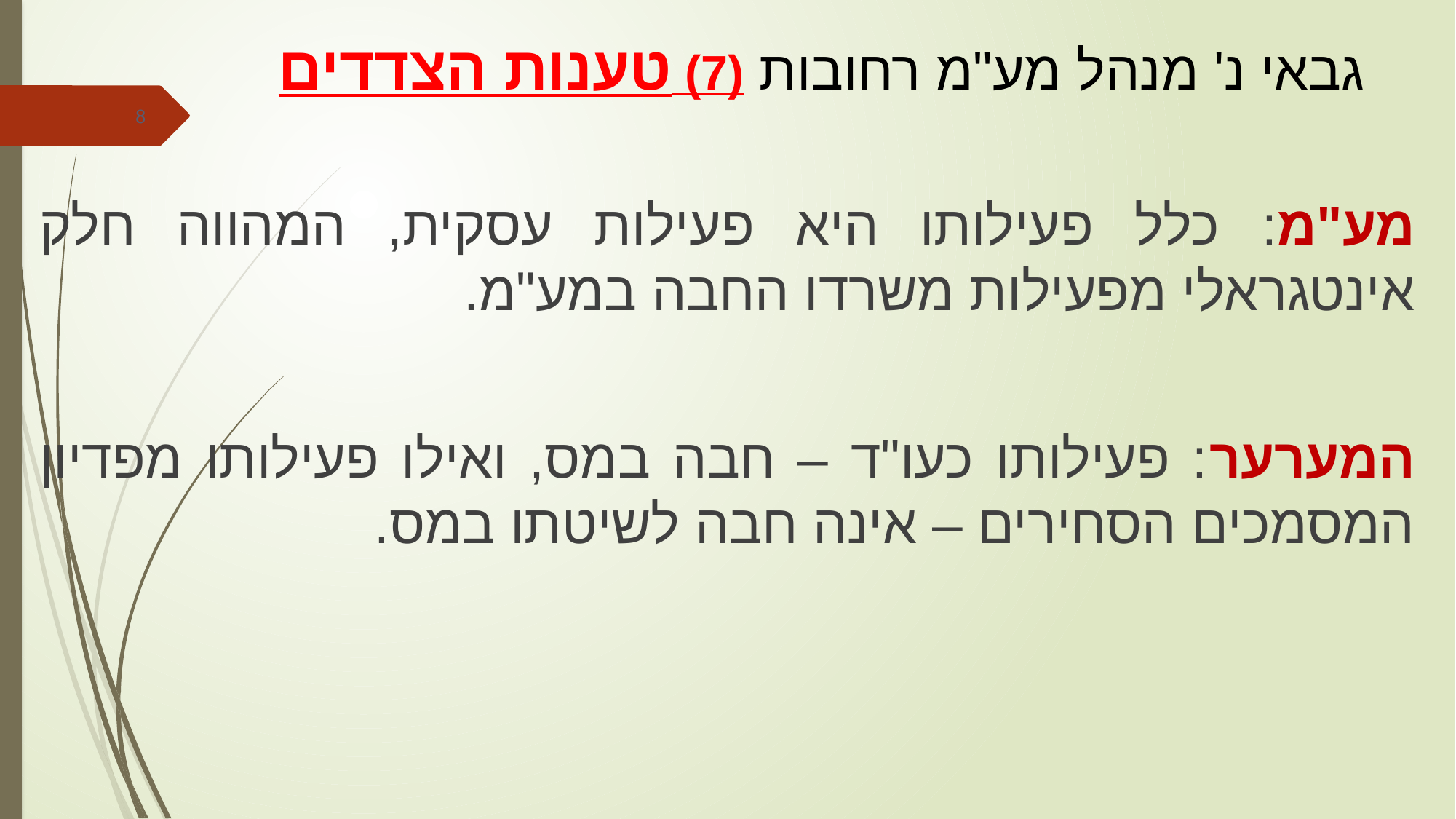

גבאי נ' מנהל מע"מ רחובות (7) טענות הצדדים
8
מע"מ: כלל פעילותו היא פעילות עסקית, המהווה חלק אינטגראלי מפעילות משרדו החבה במע"מ.

המערער: פעילותו כעו"ד – חבה במס, ואילו פעילותו מפדיון המסמכים הסחירים – אינה חבה לשיטתו במס.